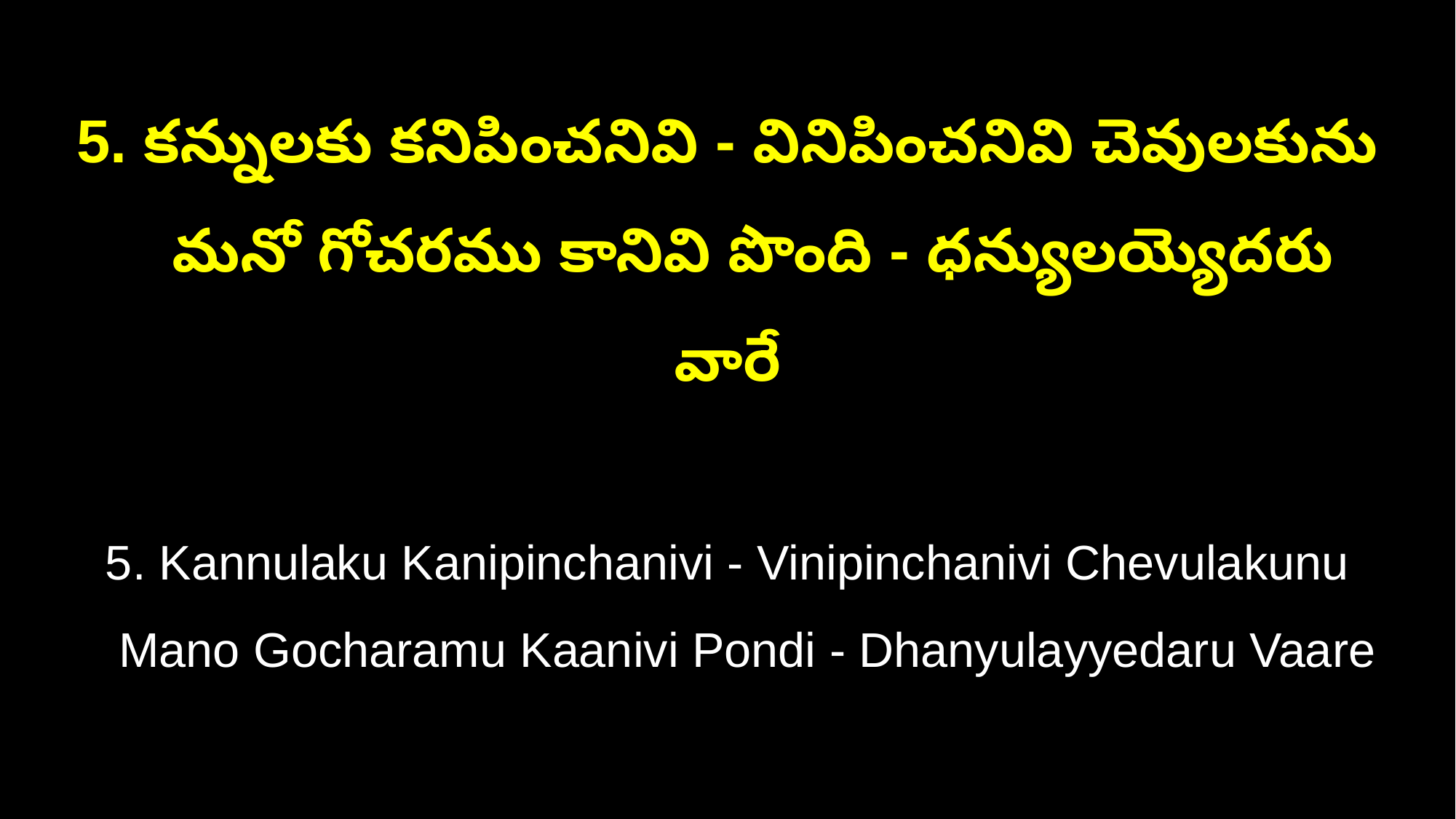

5. కన్నులకు కనిపించనివి - వినిపించనివి చెవులకును
   మనో గోచరము కానివి పొంది - ధన్యులయ్యెదరు వారే
5. Kannulaku Kanipinchanivi - Vinipinchanivi Chevulakunu
   Mano Gocharamu Kaanivi Pondi - Dhanyulayyedaru Vaare